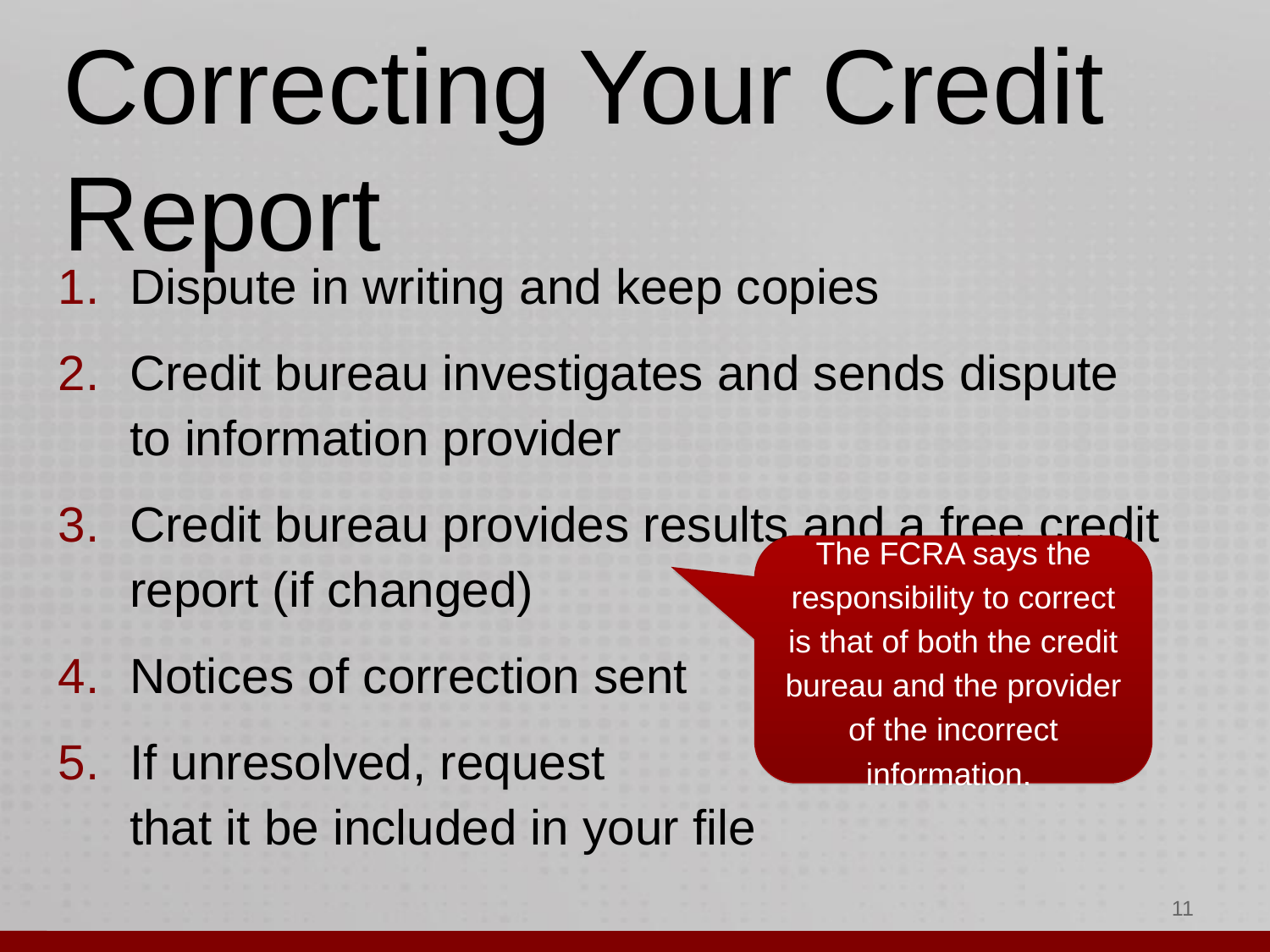

# Correcting Your Credit Report
Dispute in writing and keep copies
Credit bureau investigates and sends dispute to information provider
Credit bureau provides results and a free credit
report (if changed)
Notices of correction sent
If unresolved, request
that it be included in your file
The FCRA says the responsibility to correct is that of both the credit bureau and the provider of the incorrect information.
11